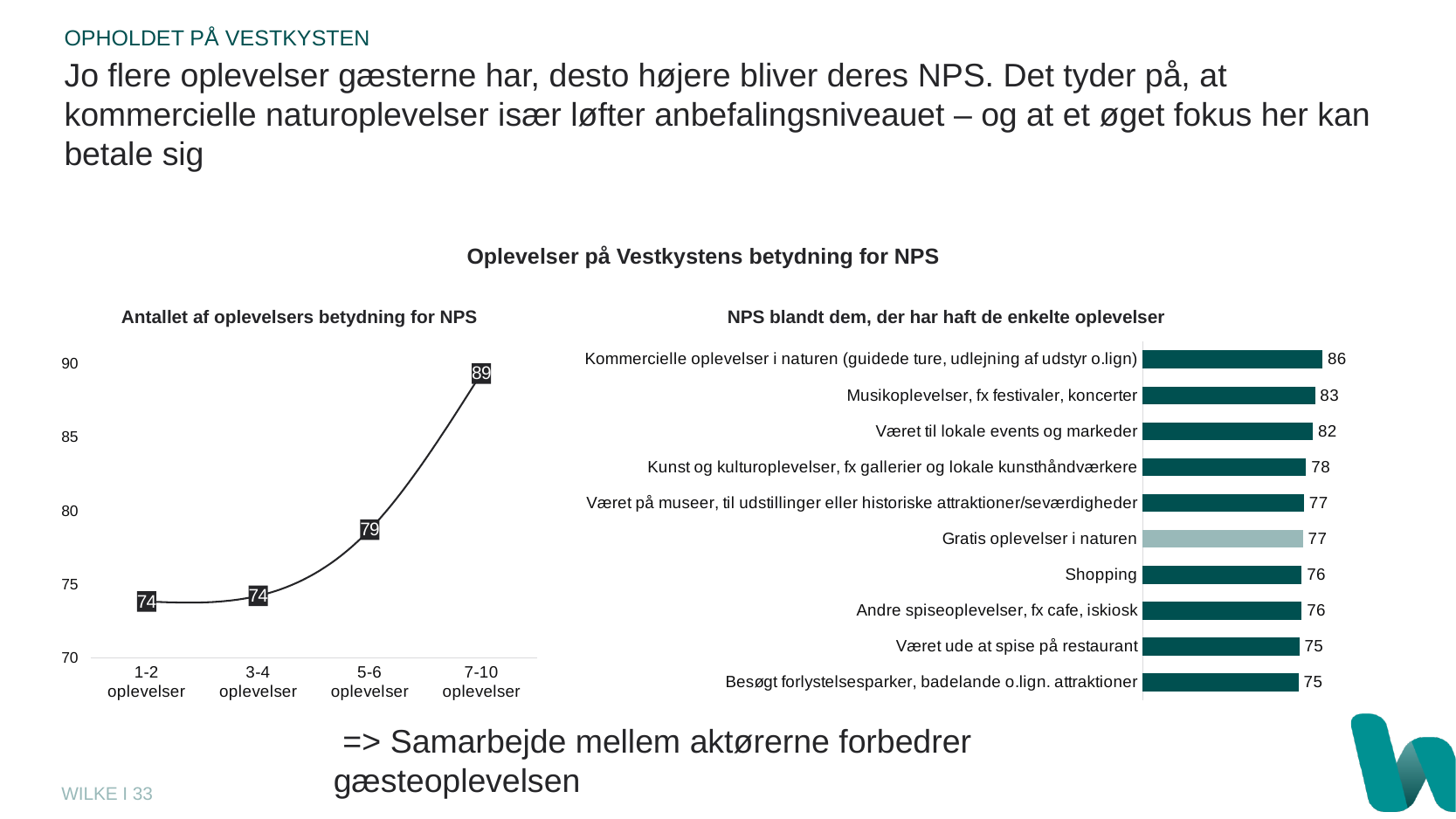

OPHOLDET PÅ VESTKYSTEN
Jo flere oplevelser gæsterne har, desto højere bliver deres NPS. Det tyder på, at kommercielle naturoplevelser især løfter anbefalingsniveauet – og at et øget fokus her kan betale sig
Oplevelser på Vestkystens betydning for NPS
Antallet af oplevelsers betydning for NPS
NPS blandt dem, der har haft de enkelte oplevelser

### Chart

| Category | 2025 |
|---|---|
| Kommercielle oplevelser i naturen (guidede ture, udlejning af udstyr o.lign) | 86.16600790514 |
| Musikoplevelser, fx festivaler, koncerter | 82.63157894737 |
| Været til lokale events og markeder | 81.66666666667 |
| Kunst og kulturoplevelser, fx gallerier og lokale kunsthåndværkere | 78.38827838828 |
| Været på museer, til udstillinger eller historiske attraktioner/seværdigheder | 77.42594484168 |
| Gratis oplevelser i naturen | 76.85253118122 |
| Shopping | 76.2834417932 |
| Andre spiseoplevelser, fx cafe, iskiosk | 76.21722846442 |
| Været ude at spise på restaurant | 75.16688918558 |
| Besøgt forlystelsesparker, badelande o.lign. attraktioner | 74.7572815534 |

### Chart

| Category | S_2. Hvor sandsynligt er det, at du vil anbefale ^f('Location')^ til familie, venner eller kolleger? - Udregnet |
|---|---|
| 1-2 oplevelser | 73.82352941176 |
| 3-4 oplevelser | 74.20667209113 |
| 5-6 oplevelser | 78.70036101083 |
| 7-10 oplevelser | 89.30817610063 |
 => Samarbejde mellem aktørerne forbedrer gæsteoplevelsen